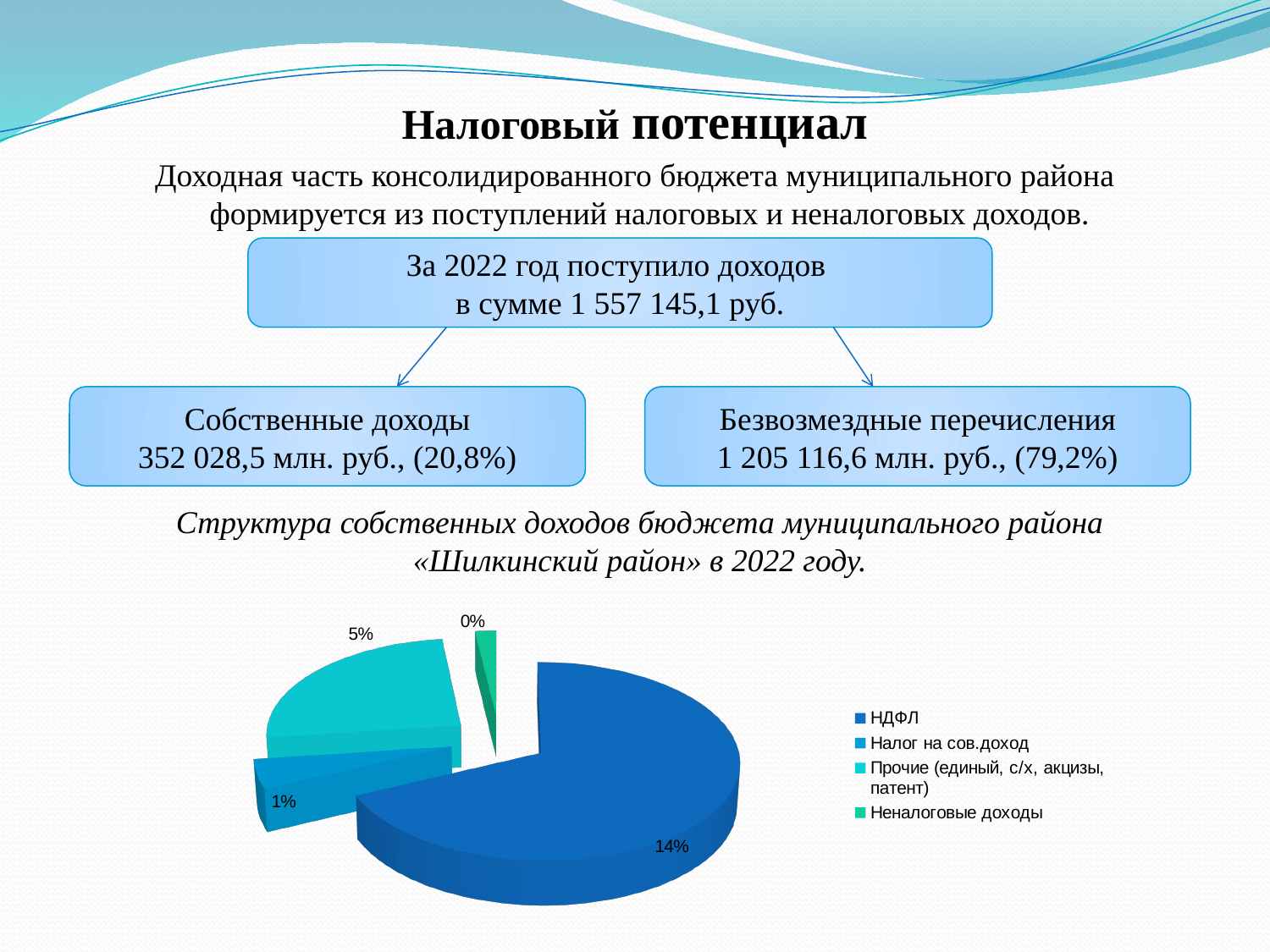

# Налоговый потенциал
Доходная часть консолидированного бюджета муниципального района формируется из поступлений налоговых и неналоговых доходов.

За 2022 год поступило доходов
в сумме 1 557 145,1 руб.
Собственные доходы
352 028,5 млн. руб., (20,8%)
Безвозмездные перечисления
1 205 116,6 млн. руб., (79,2%)
Структура собственных доходов бюджета муниципального района «Шилкинский район» в 2022 году.

[unsupported chart]